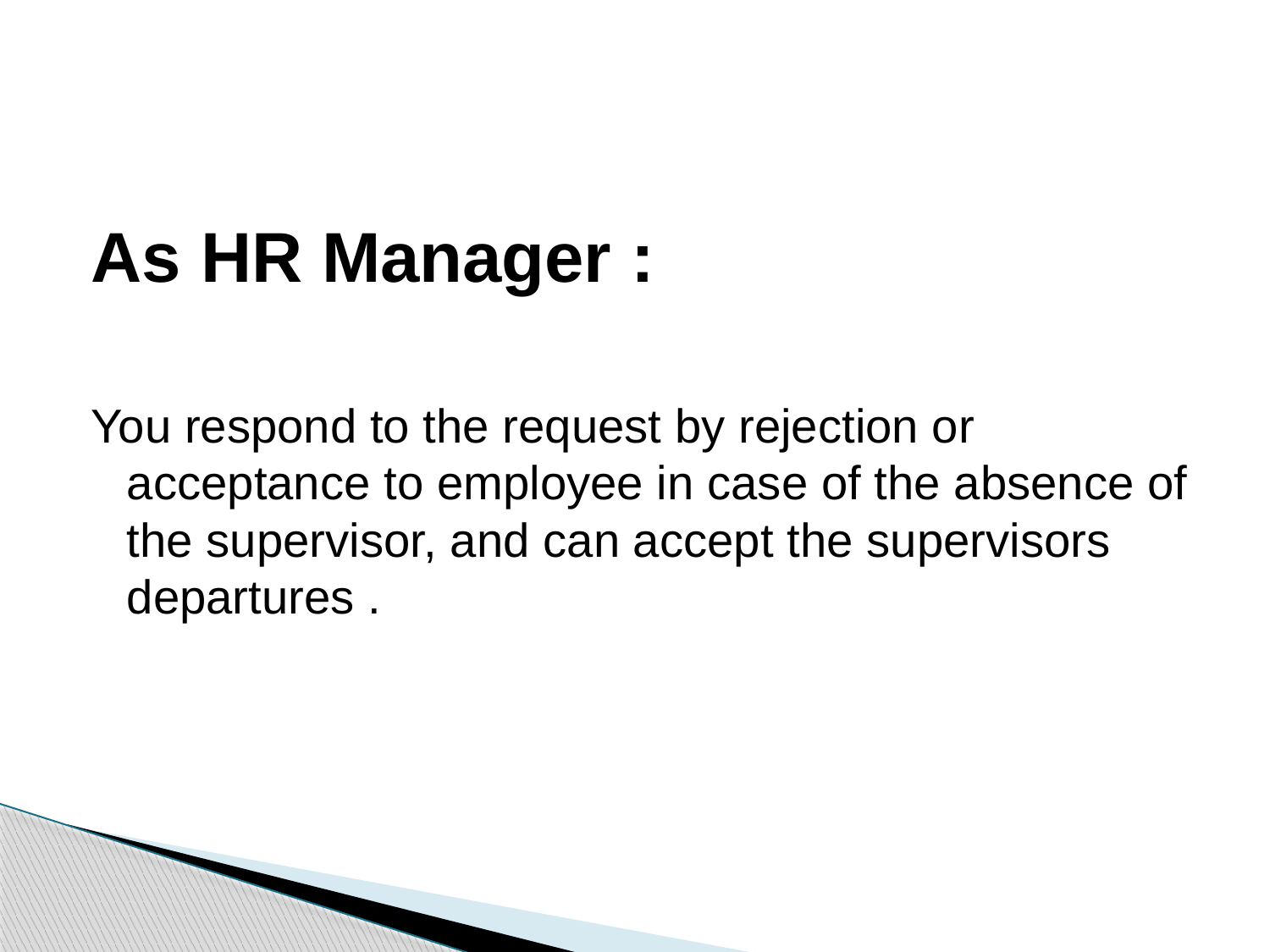

#
As HR Manager :

You respond to the request by rejection or acceptance to employee in case of the absence of the supervisor, and can accept the supervisors departures .